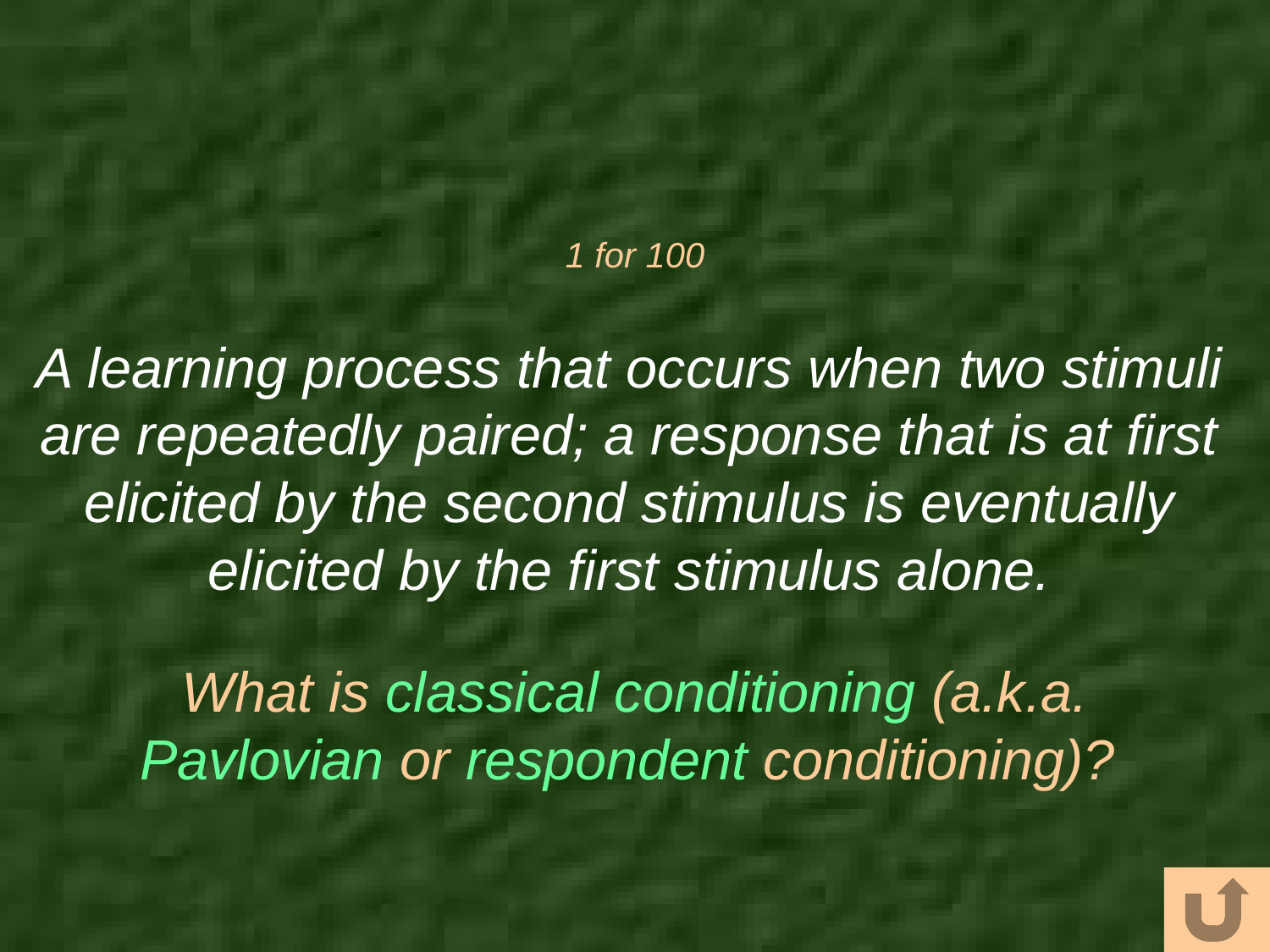

# 1 for 100
A learning process that occurs when two stimuli are repeatedly paired; a response that is at first elicited by the second stimulus is eventually elicited by the first stimulus alone.
What is classical conditioning (a.k.a. Pavlovian or respondent conditioning)?